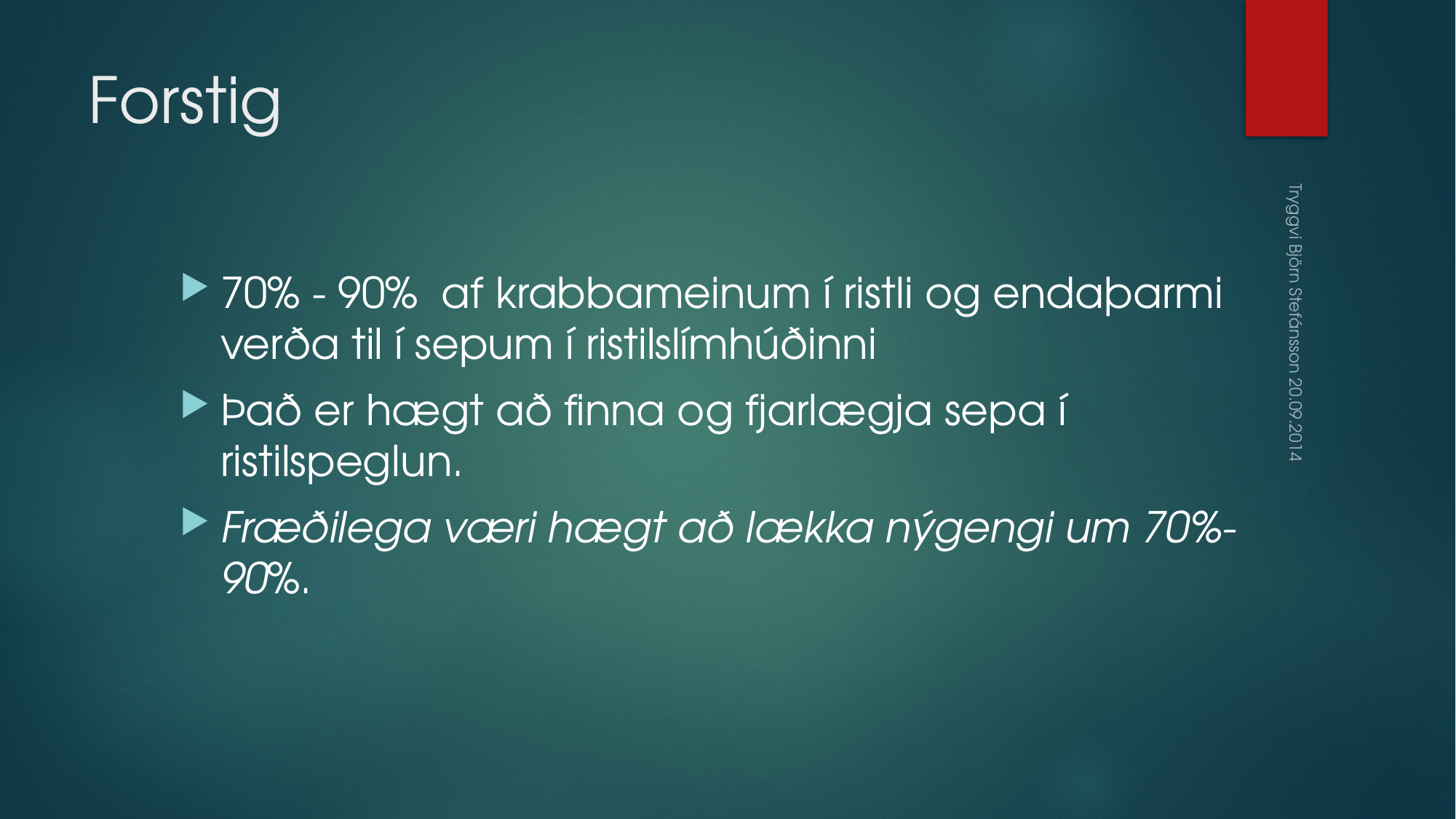

# Forstig
70% - 90%  af krabbameinum í ristli og endaþarmi verða til í sepum í ristilslímhúðinni
Það er hægt að finna og fjarlægja sepa í ristilspeglun.
Fræðilega væri hægt að lækka nýgengi um 70%-90%.
Tryggvi Björn Stefánsson 20.09.2014